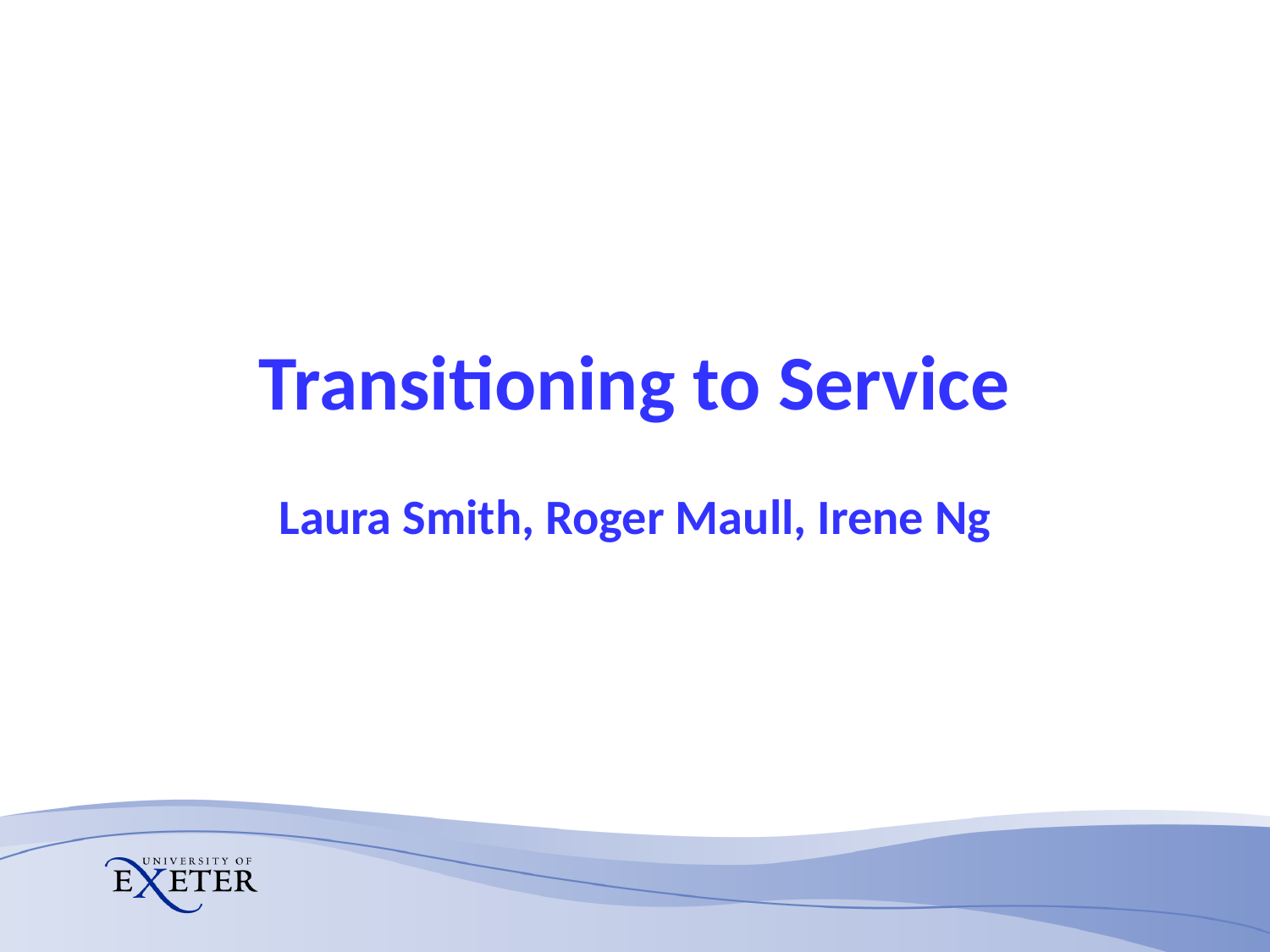

# Transitioning to Service Laura Smith, Roger Maull, Irene Ng